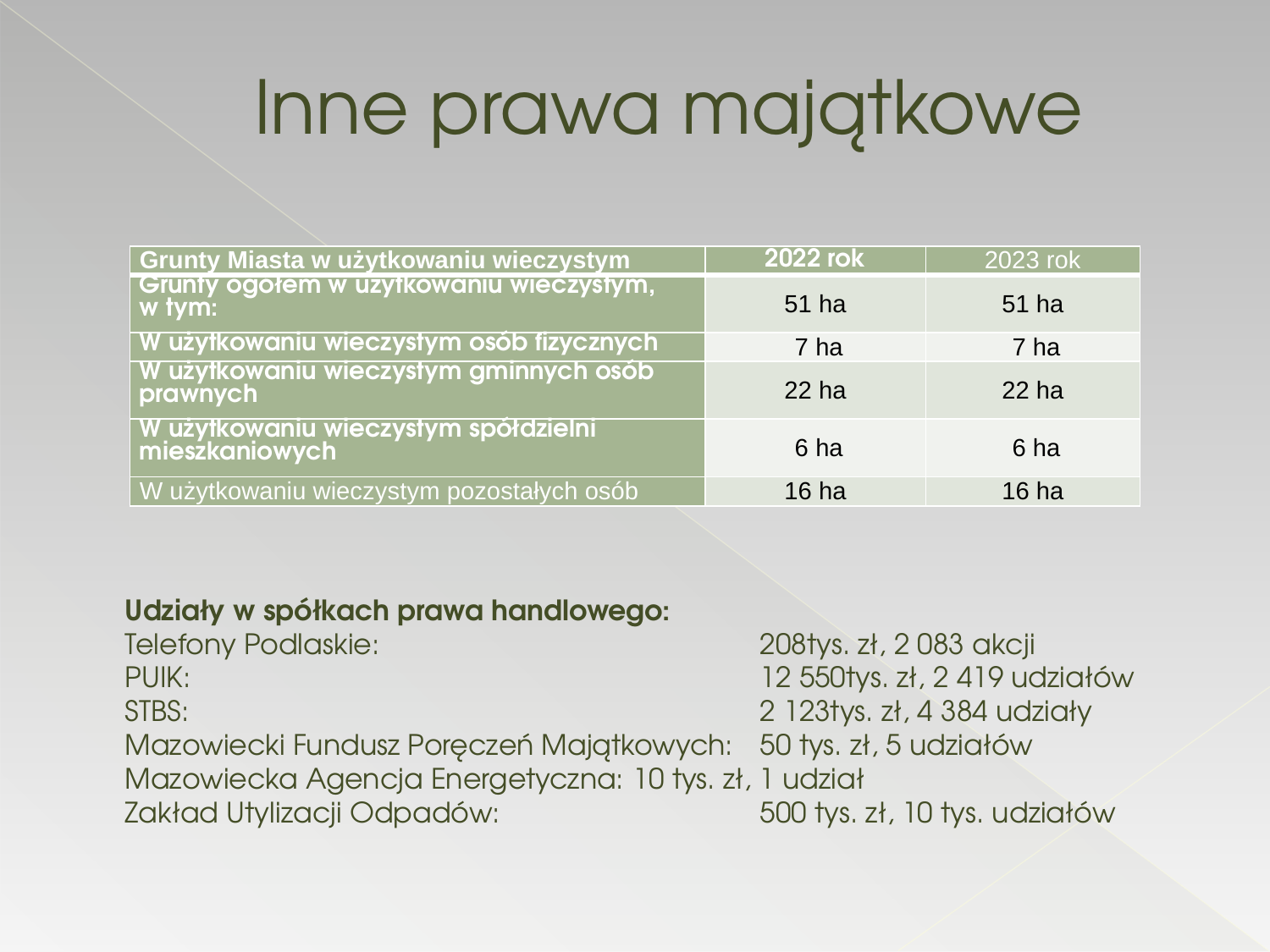

# Inne prawa majątkowe
| Grunty Miasta w użytkowaniu wieczystym | 2022 rok | 2023 rok |
| --- | --- | --- |
| Grunty ogółem w użytkowaniu wieczystym, w tym: | 51 ha | 51 ha |
| W użytkowaniu wieczystym osób fizycznych | 7 ha | 7 ha |
| W użytkowaniu wieczystym gminnych osób prawnych | 22 ha | 22 ha |
| W użytkowaniu wieczystym spółdzielni mieszkaniowych | 6 ha | 6 ha |
| W użytkowaniu wieczystym pozostałych osób | 16 ha | 16 ha |
Udziały w spółkach prawa handlowego:
Telefony Podlaskie: 			208tys. zł, 2 083 akcji
PUIK: 					12 550tys. zł, 2 419 udziałów
STBS: 					2 123tys. zł, 4 384 udziały
Mazowiecki Fundusz Poręczeń Majątkowych: 	50 tys. zł, 5 udziałów
Mazowiecka Agencja Energetyczna: 	10 tys. zł, 1 udział
Zakład Utylizacji Odpadów: 		500 tys. zł, 10 tys. udziałów